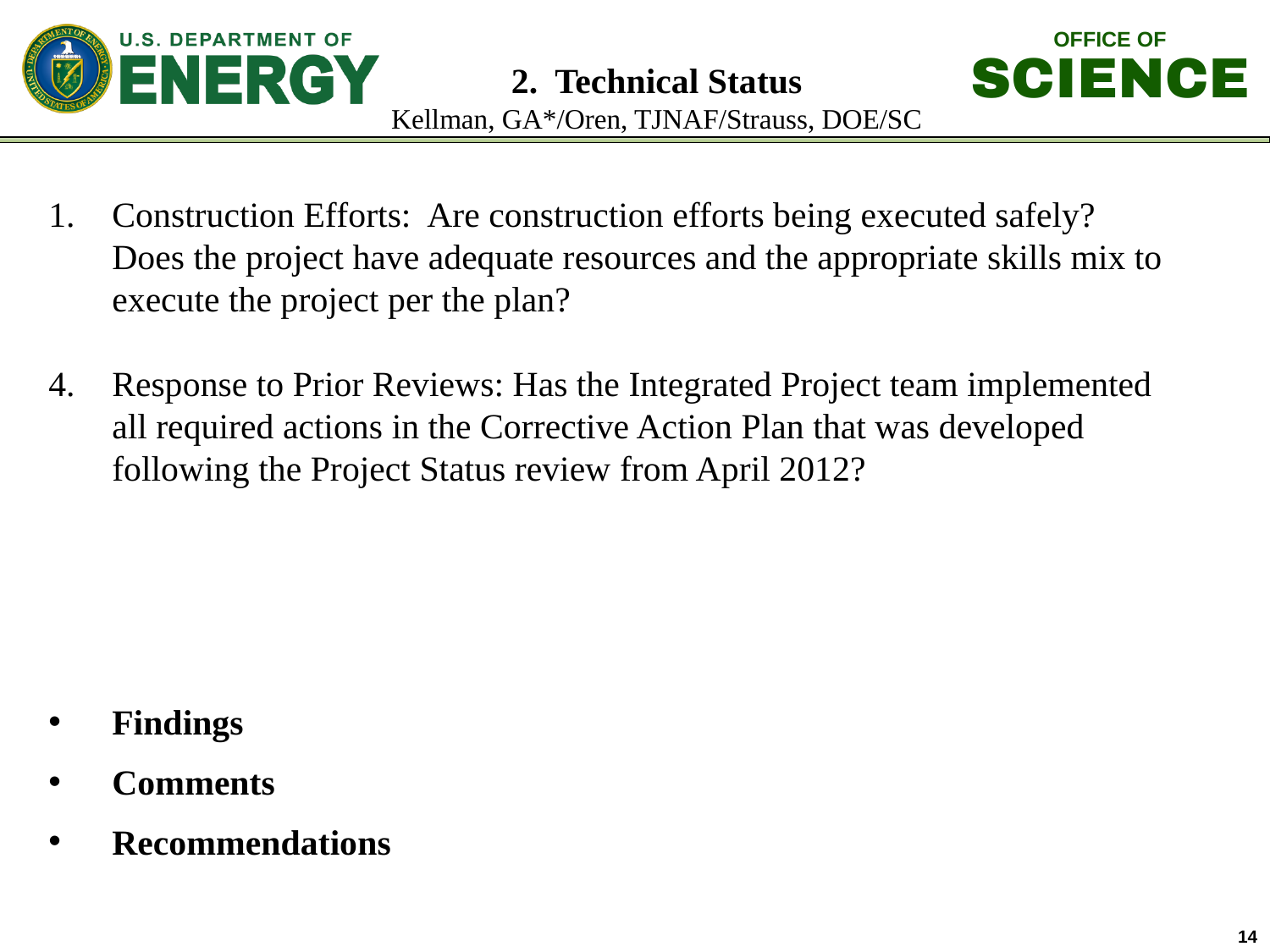

# 2.  Technical Status Kellman, GA*/Oren, TJNAF/Strauss, DOE/SC

Construction Efforts:  Are construction efforts being executed safely? Does the project have adequate resources and the appropriate skills mix to execute the project per the plan?

Response to Prior Reviews: Has the Integrated Project team implemented all required actions in the Corrective Action Plan that was developed following the Project Status review from April 2012?

Findings
Comments
Recommendations
14